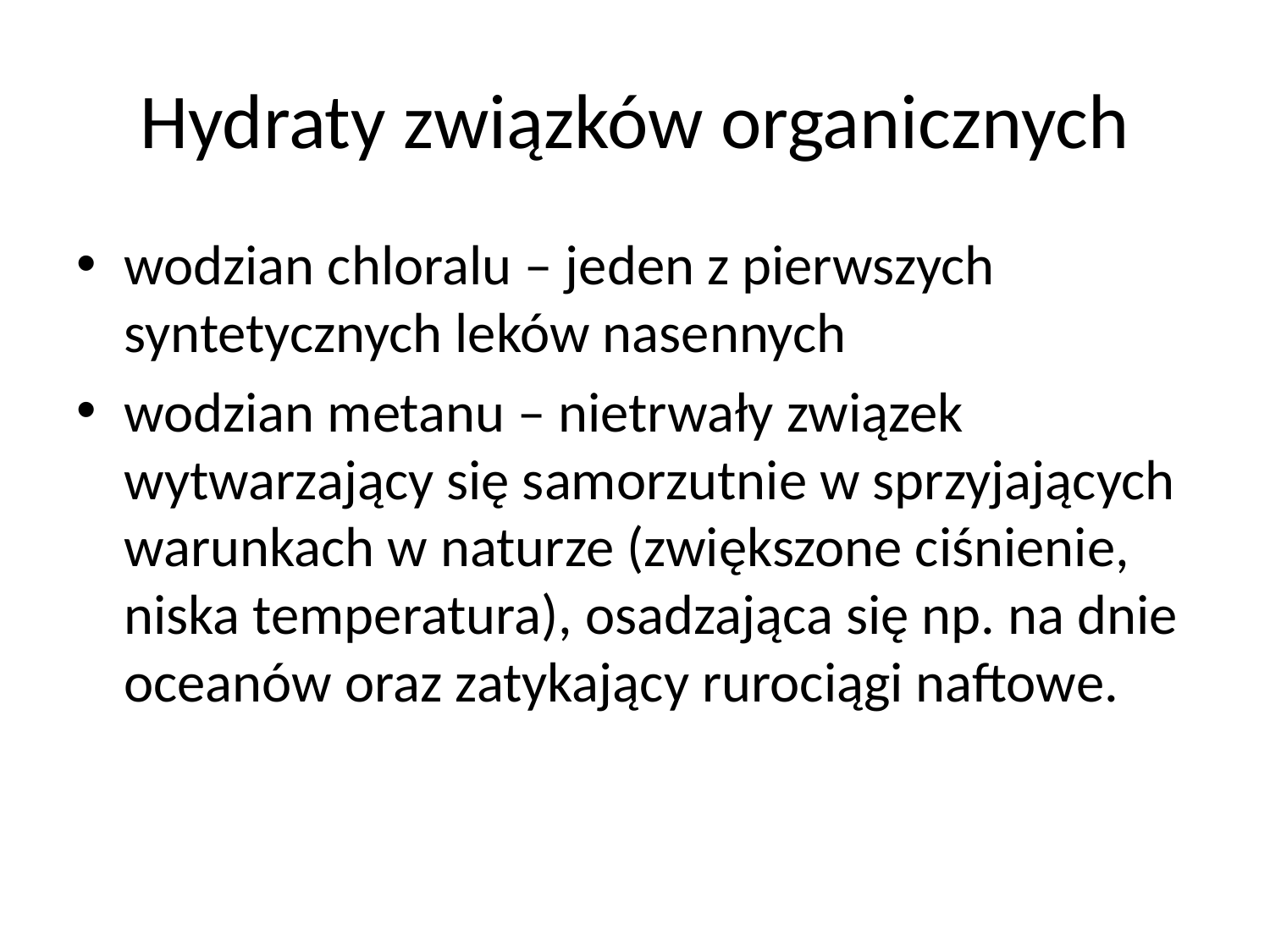

# Hydraty związków organicznych
wodzian chloralu – jeden z pierwszych syntetycznych leków nasennych
wodzian metanu – nietrwały związek wytwarzający się samorzutnie w sprzyjających warunkach w naturze (zwiększone ciśnienie, niska temperatura), osadzająca się np. na dnie oceanów oraz zatykający rurociągi naftowe.